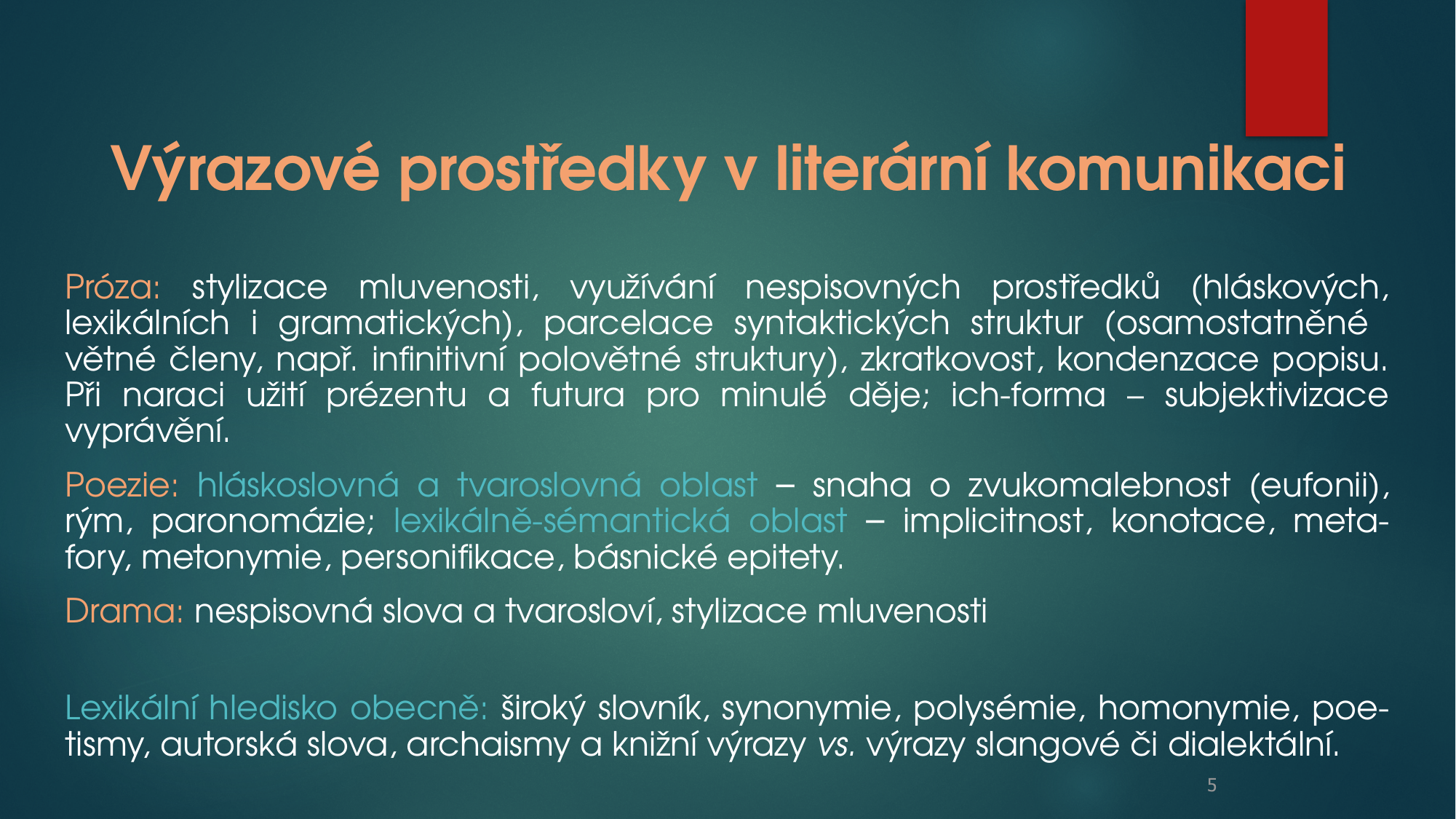

Výrazové prostředky v literární komunikaci

Próza: stylizace mluvenosti, využívání nespisovných prostředků (hláskových, lexikálních i gramatických), parcelace syntaktických struktur (osamostatněné  větné členy, např. infinitivní polovětné struktury), zkratkovost, kondenzace popisu. Při naraci užití prézentu a futura pro minulé děje; ich-forma – subjektivizace vyprávění.
Poezie: hláskoslovná a tvaroslovná oblast – snaha o zvukomalebnost (eufonii), rým, paronomázie; lexikálně-sémantická oblast – implicitnost, konotace, meta-fory, metonymie, personifikace, básnické epitety.
Drama: nespisovná slova a tvarosloví, stylizace mluvenosti

Lexikální hledisko obecně: široký slovník, synonymie, polysémie, homonymie, poe-tismy, autorská slova, archaismy a knižní výrazy vs. výrazy slangové či dialektální.

5